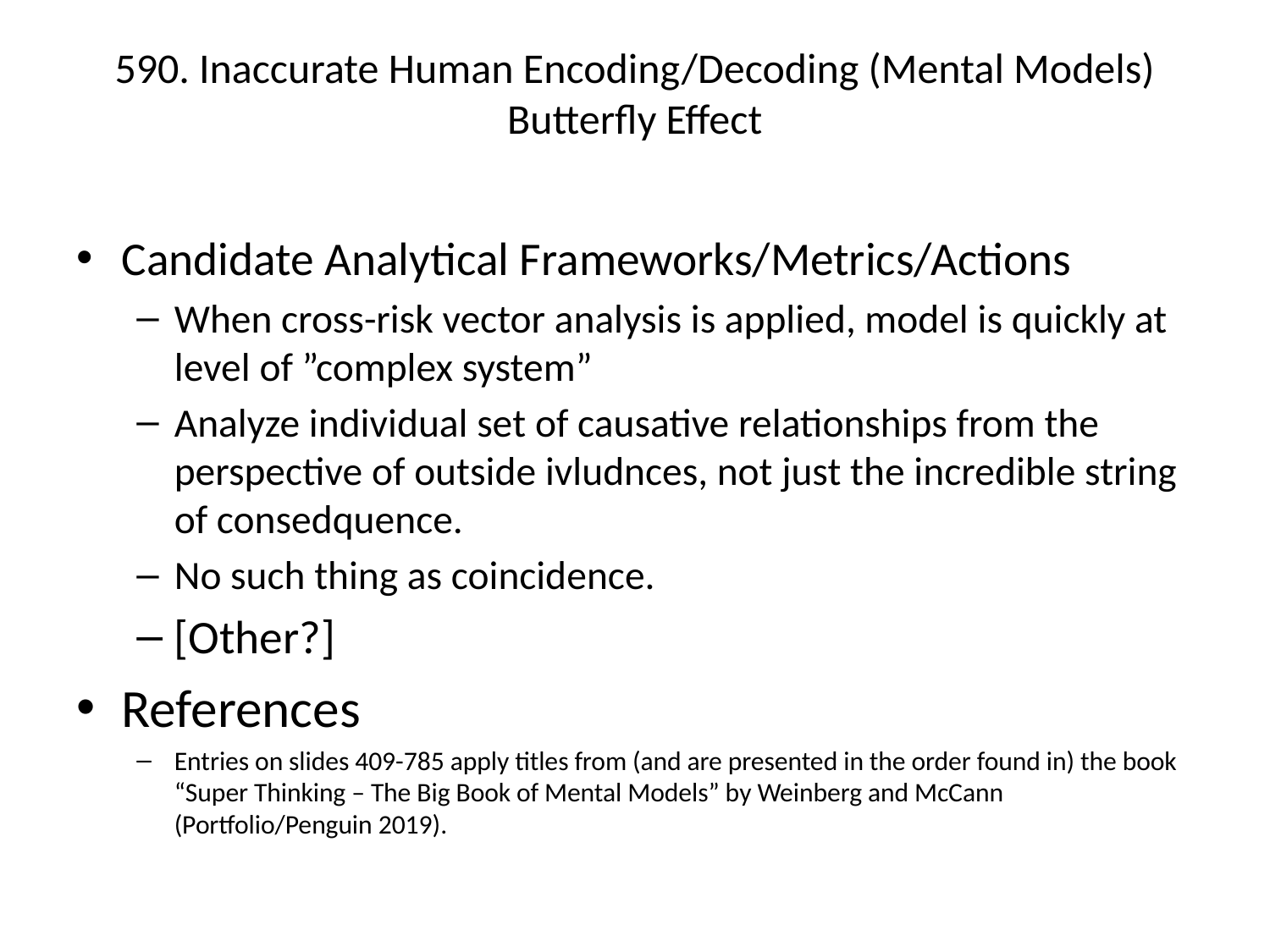

# 590. Inaccurate Human Encoding/Decoding (Mental Models) Butterfly Effect
Candidate Analytical Frameworks/Metrics/Actions
When cross-risk vector analysis is applied, model is quickly at level of ”complex system”
Analyze individual set of causative relationships from the perspective of outside ivludnces, not just the incredible string of consedquence.
No such thing as coincidence.
[Other?]
References
Entries on slides 409-785 apply titles from (and are presented in the order found in) the book “Super Thinking – The Big Book of Mental Models” by Weinberg and McCann (Portfolio/Penguin 2019).